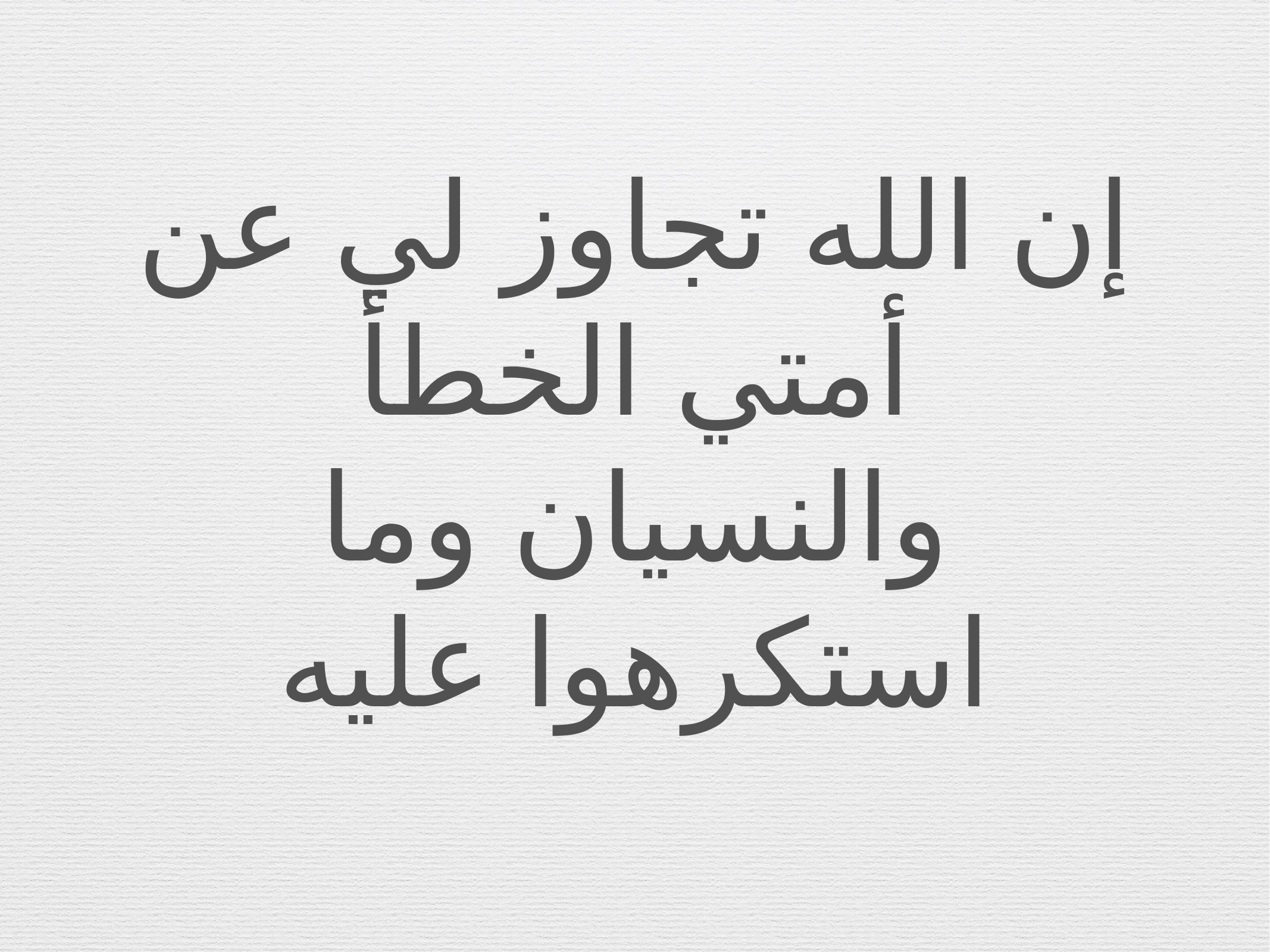

إن الله تجاوز لي عن أمتي الخطأ والنسيان وما استكرهوا عليه